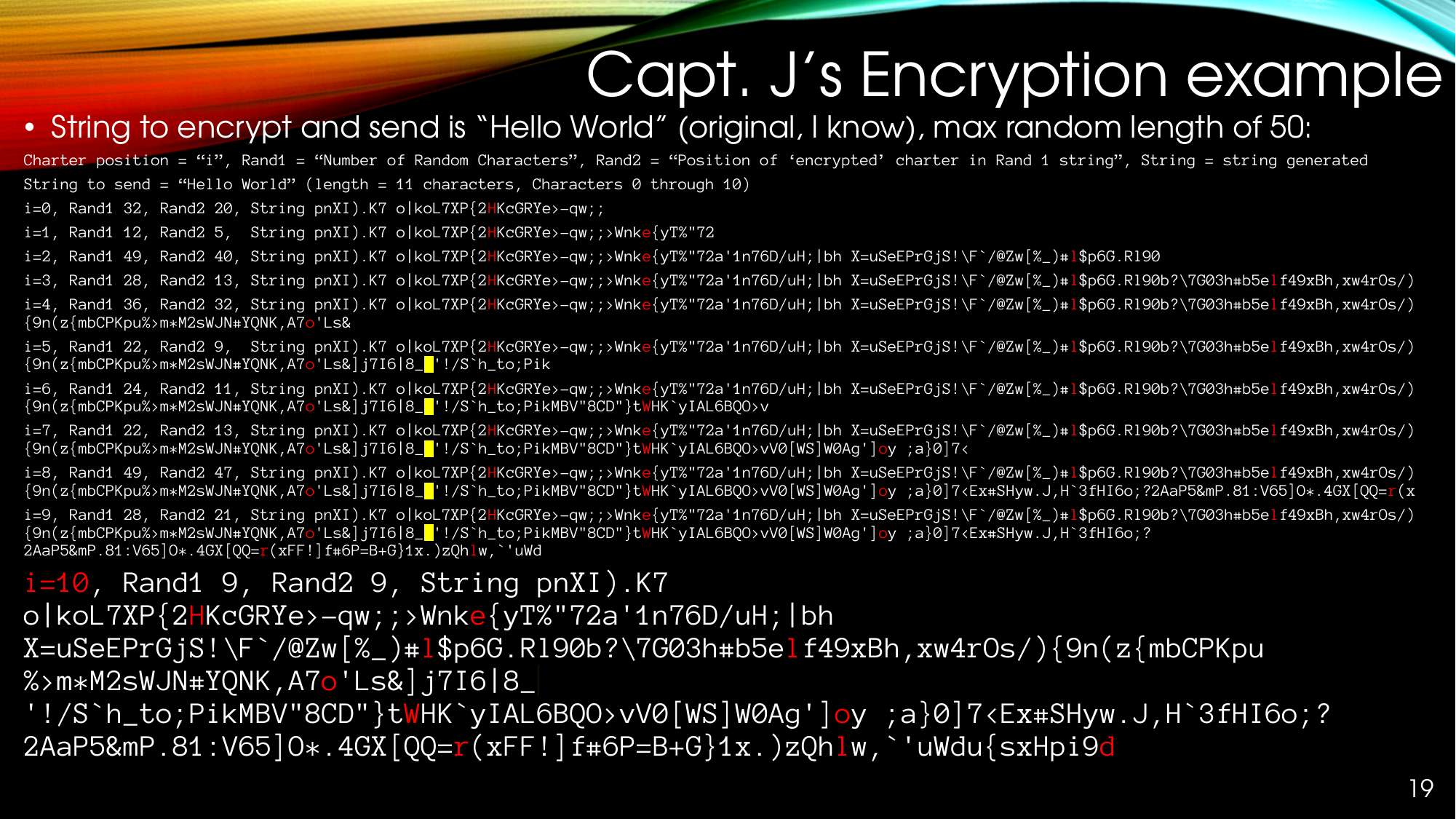

# Capt. J’s Encryption example
String to encrypt and send is “Hello World” (original, I know), max random length of 50:
Charter position = “i”, Rand1 = “Number of Random Characters”, Rand2 = “Position of ‘encrypted’ charter in Rand 1 string”, String = string generated
String to send = “Hello World” (length = 11 characters, Characters 0 through 10)
i=0, Rand1 32, Rand2 20, String pnXI).K7 o|koL7XP{2HKcGRYe>-qw;;
i=1, Rand1 12, Rand2 5,  String pnXI).K7 o|koL7XP{2HKcGRYe>-qw;;>Wnke{yT%"72
i=2, Rand1 49, Rand2 40, String pnXI).K7 o|koL7XP{2HKcGRYe>-qw;;>Wnke{yT%"72a'1n76D/uH;|bh X=uSeEPrGjS!\F`/@Zw[%_)#l$p6G.Rl90
i=3, Rand1 28, Rand2 13, String pnXI).K7 o|koL7XP{2HKcGRYe>-qw;;>Wnke{yT%"72a'1n76D/uH;|bh X=uSeEPrGjS!\F`/@Zw[%_)#l$p6G.Rl90b?\7G03h#b5elf49xBh,xw4rOs/)
i=4, Rand1 36, Rand2 32, String pnXI).K7 o|koL7XP{2HKcGRYe>-qw;;>Wnke{yT%"72a'1n76D/uH;|bh X=uSeEPrGjS!\F`/@Zw[%_)#l$p6G.Rl90b?\7G03h#b5elf49xBh,xw4rOs/){9n(z{mbCPKpu%>m*M2sWJN#YQNK,A7o'Ls&
i=5, Rand1 22, Rand2 9,  String pnXI).K7 o|koL7XP{2HKcGRYe>-qw;;>Wnke{yT%"72a'1n76D/uH;|bh X=uSeEPrGjS!\F`/@Zw[%_)#l$p6G.Rl90b?\7G03h#b5elf49xBh,xw4rOs/){9n(z{mbCPKpu%>m*M2sWJN#YQNK,A7o'Ls&]j7I6|8_ '!/S`h_to;Pik
i=6, Rand1 24, Rand2 11, String pnXI).K7 o|koL7XP{2HKcGRYe>-qw;;>Wnke{yT%"72a'1n76D/uH;|bh X=uSeEPrGjS!\F`/@Zw[%_)#l$p6G.Rl90b?\7G03h#b5elf49xBh,xw4rOs/){9n(z{mbCPKpu%>m*M2sWJN#YQNK,A7o'Ls&]j7I6|8_ '!/S`h_to;PikMBV"8CD"}tWHK`yIAL6BQO>v
i=7, Rand1 22, Rand2 13, String pnXI).K7 o|koL7XP{2HKcGRYe>-qw;;>Wnke{yT%"72a'1n76D/uH;|bh X=uSeEPrGjS!\F`/@Zw[%_)#l$p6G.Rl90b?\7G03h#b5elf49xBh,xw4rOs/){9n(z{mbCPKpu%>m*M2sWJN#YQNK,A7o'Ls&]j7I6|8_ '!/S`h_to;PikMBV"8CD"}tWHK`yIAL6BQO>vV0[WS]W0Ag']oy ;a}0]7<
i=8, Rand1 49, Rand2 47, String pnXI).K7 o|koL7XP{2HKcGRYe>-qw;;>Wnke{yT%"72a'1n76D/uH;|bh X=uSeEPrGjS!\F`/@Zw[%_)#l$p6G.Rl90b?\7G03h#b5elf49xBh,xw4rOs/){9n(z{mbCPKpu%>m*M2sWJN#YQNK,A7o'Ls&]j7I6|8_ '!/S`h_to;PikMBV"8CD"}tWHK`yIAL6BQO>vV0[WS]W0Ag']oy ;a}0]7<Ex#SHyw.J,H`3fHI6o;?2AaP5&mP.81:V65]O*.4GX[QQ=r(x
i=9, Rand1 28, Rand2 21, String pnXI).K7 o|koL7XP{2HKcGRYe>-qw;;>Wnke{yT%"72a'1n76D/uH;|bh X=uSeEPrGjS!\F`/@Zw[%_)#l$p6G.Rl90b?\7G03h#b5elf49xBh,xw4rOs/){9n(z{mbCPKpu%>m*M2sWJN#YQNK,A7o'Ls&]j7I6|8_ '!/S`h_to;PikMBV"8CD"}tWHK`yIAL6BQO>vV0[WS]W0Ag']oy ;a}0]7<Ex#SHyw.J,H`3fHI6o;?2AaP5&mP.81:V65]O*.4GX[QQ=r(xFF!]f#6P=B+G}1x.)zQhlw,`'uWd
i=10, Rand1 9, Rand2 9, String pnXI).K7 o|koL7XP{2HKcGRYe>-qw;;>Wnke{yT%"72a'1n76D/uH;|bh X=uSeEPrGjS!\F`/@Zw[%_)#l$p6G.Rl90b?\7G03h#b5elf49xBh,xw4rOs/){9n(z{mbCPKpu%>m*M2sWJN#YQNK,A7o'Ls&]j7I6|8_ '!/S`h_to;PikMBV"8CD"}tWHK`yIAL6BQO>vV0[WS]W0Ag']oy ;a}0]7<Ex#SHyw.J,H`3fHI6o;?2AaP5&mP.81:V65]O*.4GX[QQ=r(xFF!]f#6P=B+G}1x.)zQhlw,`'uWdu{sxHpi9d

19